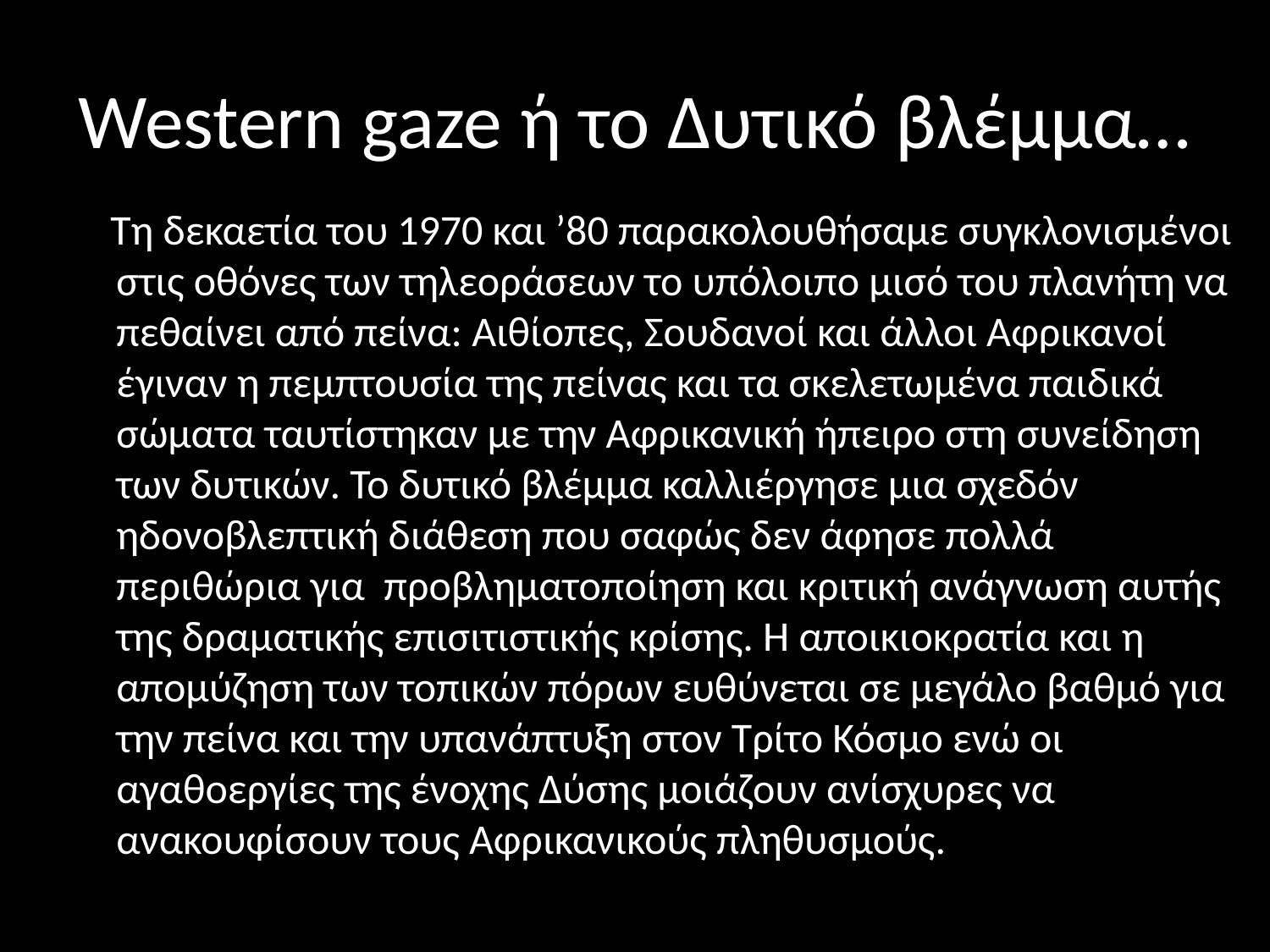

# Western gaze ή το Δυτικό βλέμμα…
    Τη δεκαετία του 1970 και ’80 παρακολουθήσαμε συγκλονισμένοι στις οθόνες των τηλεοράσεων το υπόλοιπο μισό του πλανήτη να πεθαίνει από πείνα: Αιθίοπες, Σουδανοί και άλλοι Αφρικανοί έγιναν η πεμπτουσία της πείνας και τα σκελετωμένα παιδικά σώματα ταυτίστηκαν με την Αφρικανική ήπειρο στη συνείδηση των δυτικών. Το δυτικό βλέμμα καλλιέργησε μια σχεδόν ηδονοβλεπτική διάθεση που σαφώς δεν άφησε πολλά περιθώρια για  προβληματοποίηση και κριτική ανάγνωση αυτής της δραματικής επισιτιστικής κρίσης. Η αποικιοκρατία και η απομύζηση των τοπικών πόρων ευθύνεται σε μεγάλο βαθμό για την πείνα και την υπανάπτυξη στον Τρίτο Κόσμο ενώ οι αγαθοεργίες της ένοχης Δύσης μοιάζουν ανίσχυρες να ανακουφίσουν τους Αφρικανικούς πληθυσμούς.